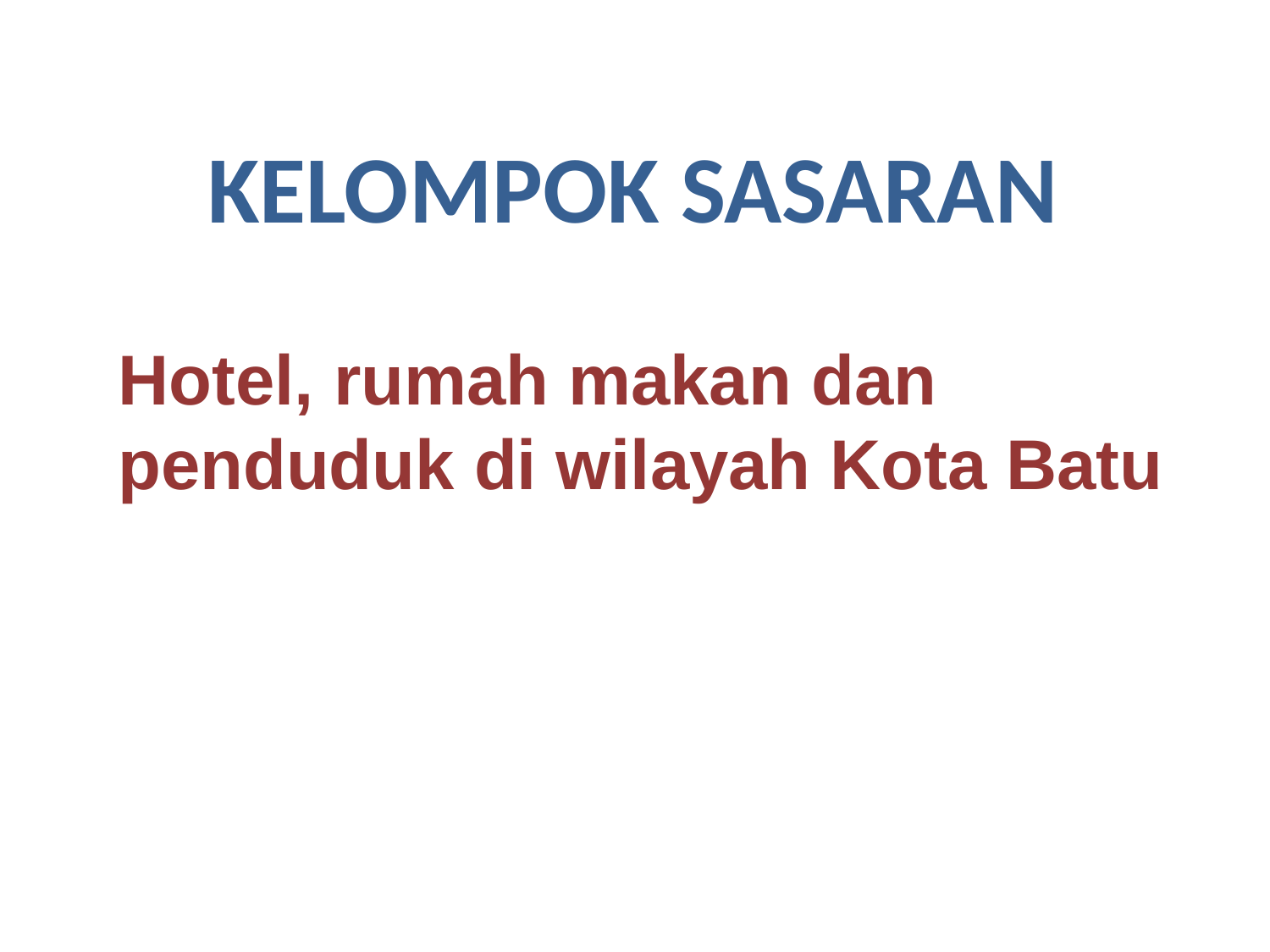

KELOMPOK SASARAN
Hotel, rumah makan dan penduduk di wilayah Kota Batu